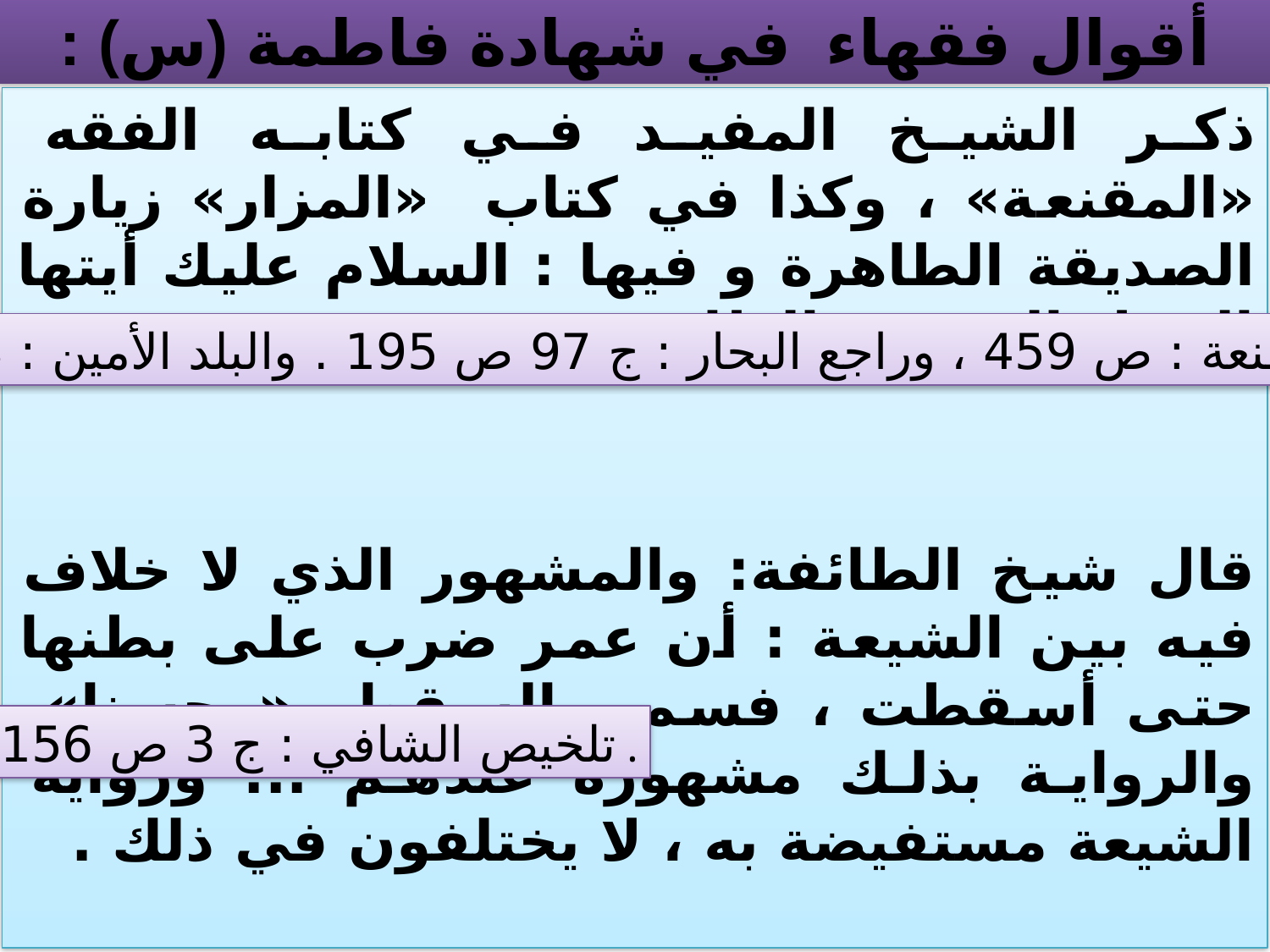

# أقوال فقهاء  في شهادة فاطمة (س) :
ذكر الشيخ المفيد في كتابه الفقه «المقنعة» ، وكذا في كتاب  «المزار» زيارة الصديقة الطاهرة و فيها : السلام عليك أيتها البتول الشهيدة الطاهرة  .

قال شيخ الطائفة: والمشهور الذي لا خلاف فيه بين الشيعة : أن عمر ضرب على بطنها حتى أسقطت ، فسمي السقط  «محسنا»، والرواية بذلك مشهورة عندهم ... ورواية الشيعة مستفيضة به ، لا يختلفون في ذلك .

المقنعة : ص 459 ، وراجع البحار : ج 97 ص 195 . والبلد الأمين : ص 198 .
 تلخيص الشافي : ج 3 ص 156 .